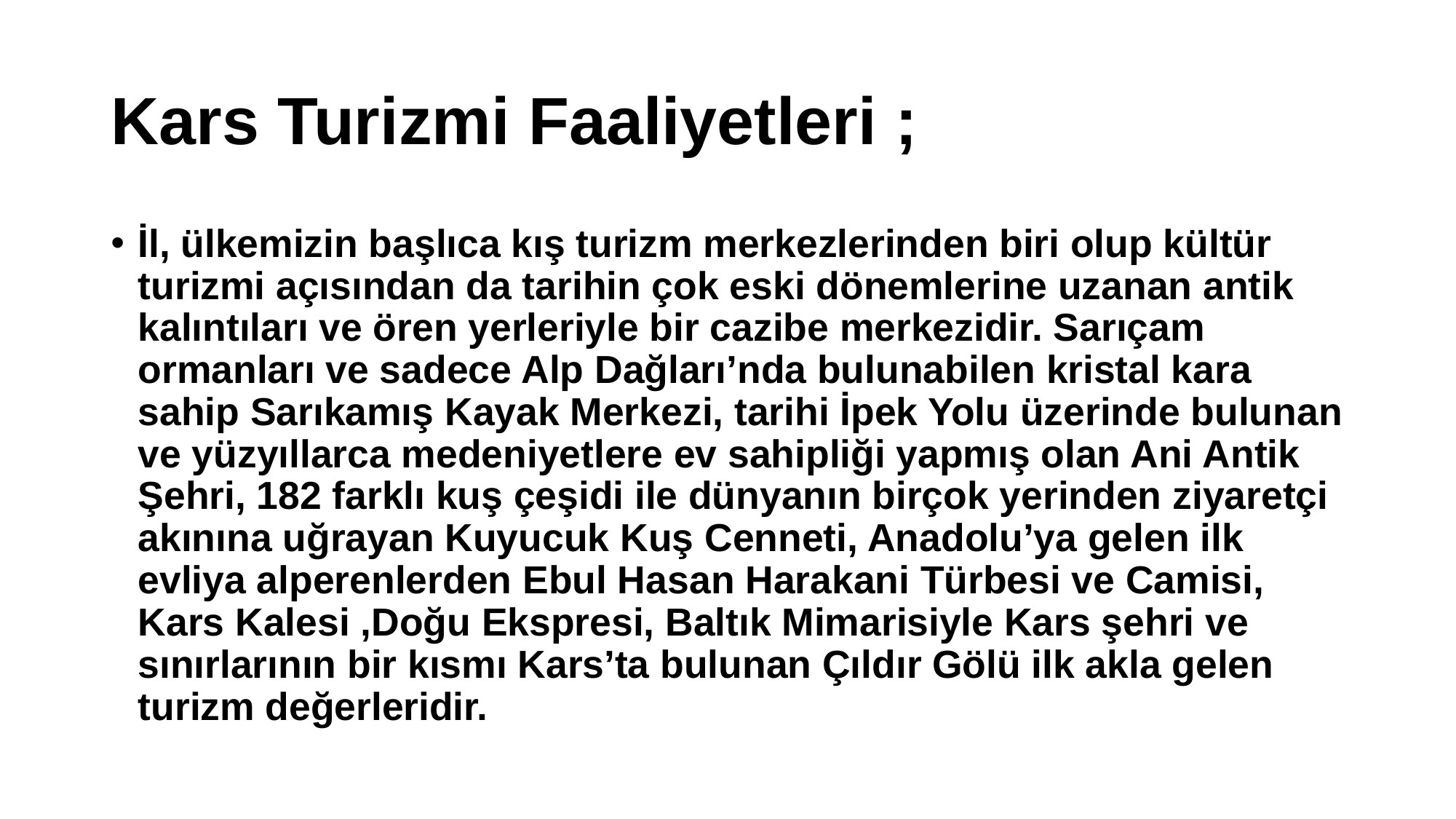

# Kars Turizmi Faaliyetleri ;
İl, ülkemizin başlıca kış turizm merkezlerinden biri olup kültür turizmi açısından da tarihin çok eski dönemlerine uzanan antik kalıntıları ve ören yerleriyle bir cazibe merkezidir. Sarıçam ormanları ve sadece Alp Dağları’nda bulunabilen kristal kara sahip Sarıkamış Kayak Merkezi, tarihi İpek Yolu üzerinde bulunan ve yüzyıllarca medeniyetlere ev sahipliği yapmış olan Ani Antik Şehri, 182 farklı kuş çeşidi ile dünyanın birçok yerinden ziyaretçi akınına uğrayan Kuyucuk Kuş Cenneti, Anadolu’ya gelen ilk evliya alperenlerden Ebul Hasan Harakani Türbesi ve Camisi, Kars Kalesi ,Doğu Ekspresi, Baltık Mimarisiyle Kars şehri ve sınırlarının bir kısmı Kars’ta bulunan Çıldır Gölü ilk akla gelen turizm değerleridir.